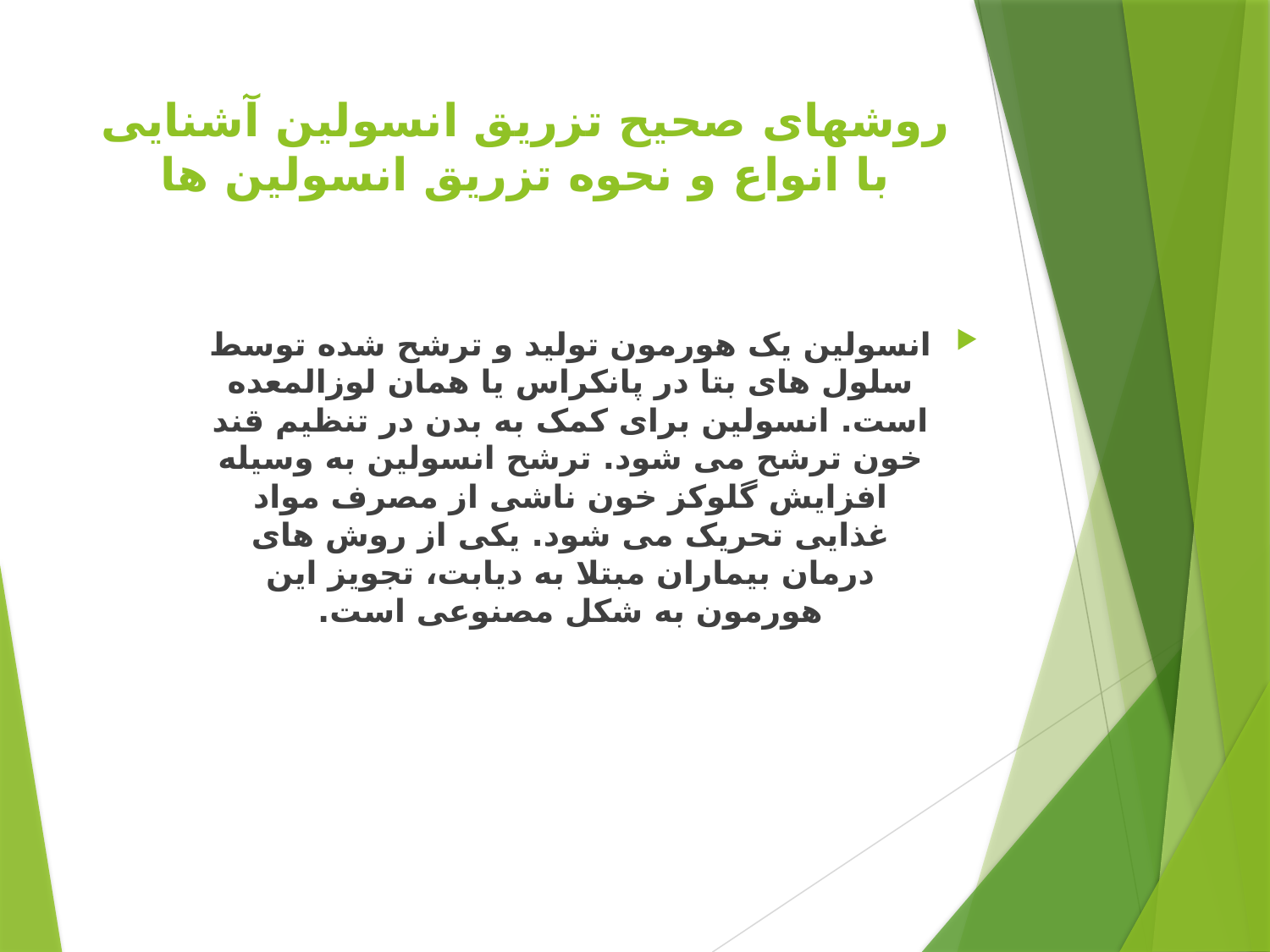

# روشهای صحیح تزریق انسولین آشنایی با انواع و نحوه تزریق انسولین ها
انسولین یک هورمون تولید و ترشح شده توسط سلول های بتا در پانکراس یا همان لوزالمعده است. انسولین برای کمک به بدن در تنظیم قند خون ترشح می شود. ترشح انسولین به وسیله افزایش گلوکز خون ناشی از مصرف مواد غذایی تحریک می شود. یکی از روش های درمان بیماران مبتلا به دیابت، تجویز این هورمون به شکل مصنوعی است.